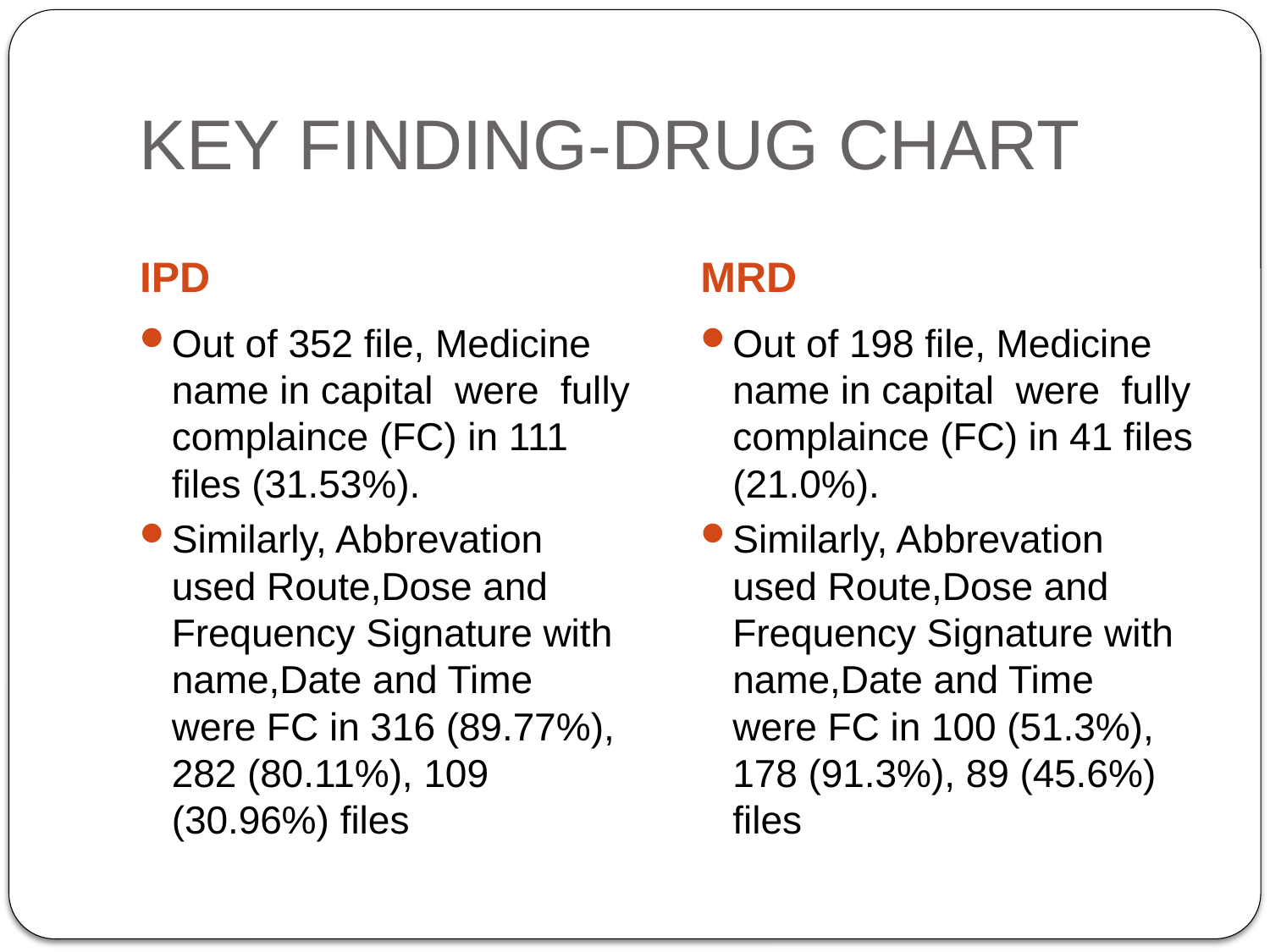

# KEY FINDING-DRUG CHART
IPD
MRD
Out of 352 file, Medicine name in capital  were  fully complaince (FC) in 111 files (31.53%).
Similarly, Abbrevation used Route,Dose and Frequency Signature with name,Date and Time  were FC in 316 (89.77%), 282 (80.11%), 109 (30.96%) files

Out of 198 file, Medicine name in capital  were  fully complaince (FC) in 41 files (21.0%).
Similarly, Abbrevation used Route,Dose and Frequency Signature with name,Date and Time  were FC in 100 (51.3%), 178 (91.3%), 89 (45.6%) files